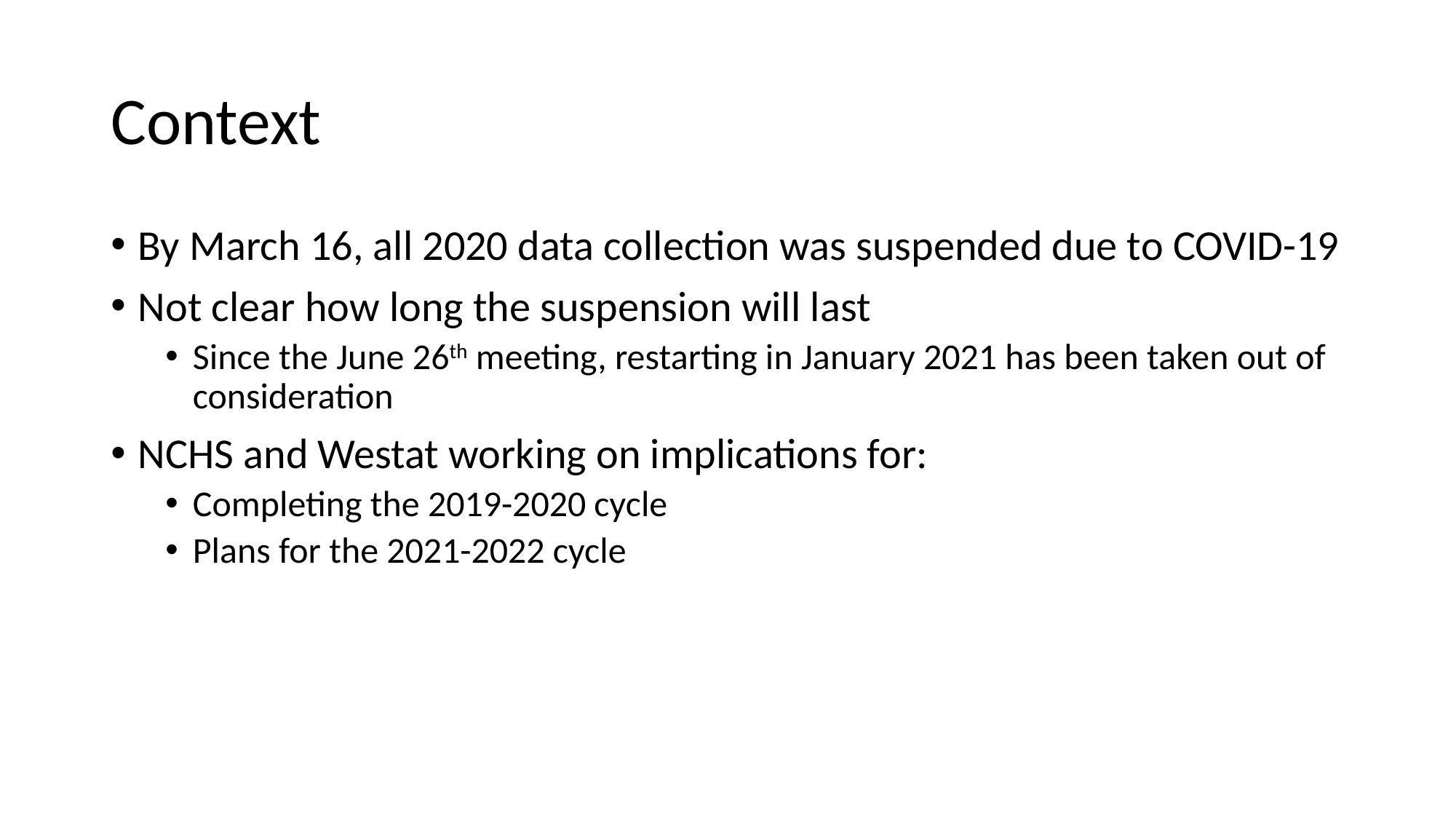

# Context
By March 16, all 2020 data collection was suspended due to COVID-19
Not clear how long the suspension will last
Since the June 26th meeting, restarting in January 2021 has been taken out of consideration
NCHS and Westat working on implications for:
Completing the 2019-2020 cycle
Plans for the 2021-2022 cycle